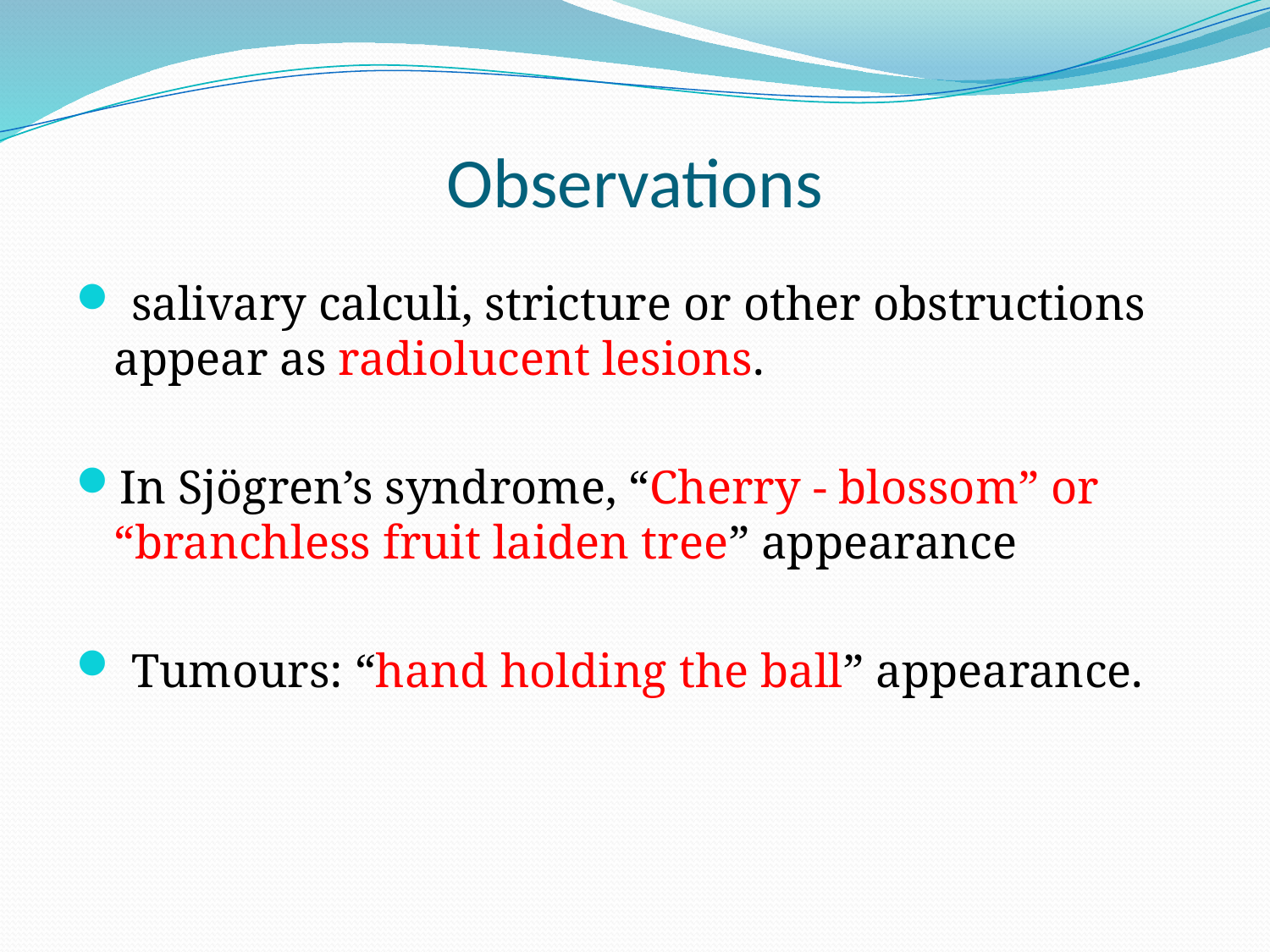

# Observations
 salivary calculi, stricture or other obstructions appear as radiolucent lesions.

In Sjögren’s syndrome, “Cherry - blossom” or “branchless fruit laiden tree” appearance

 Tumours: “hand holding the ball” appearance.